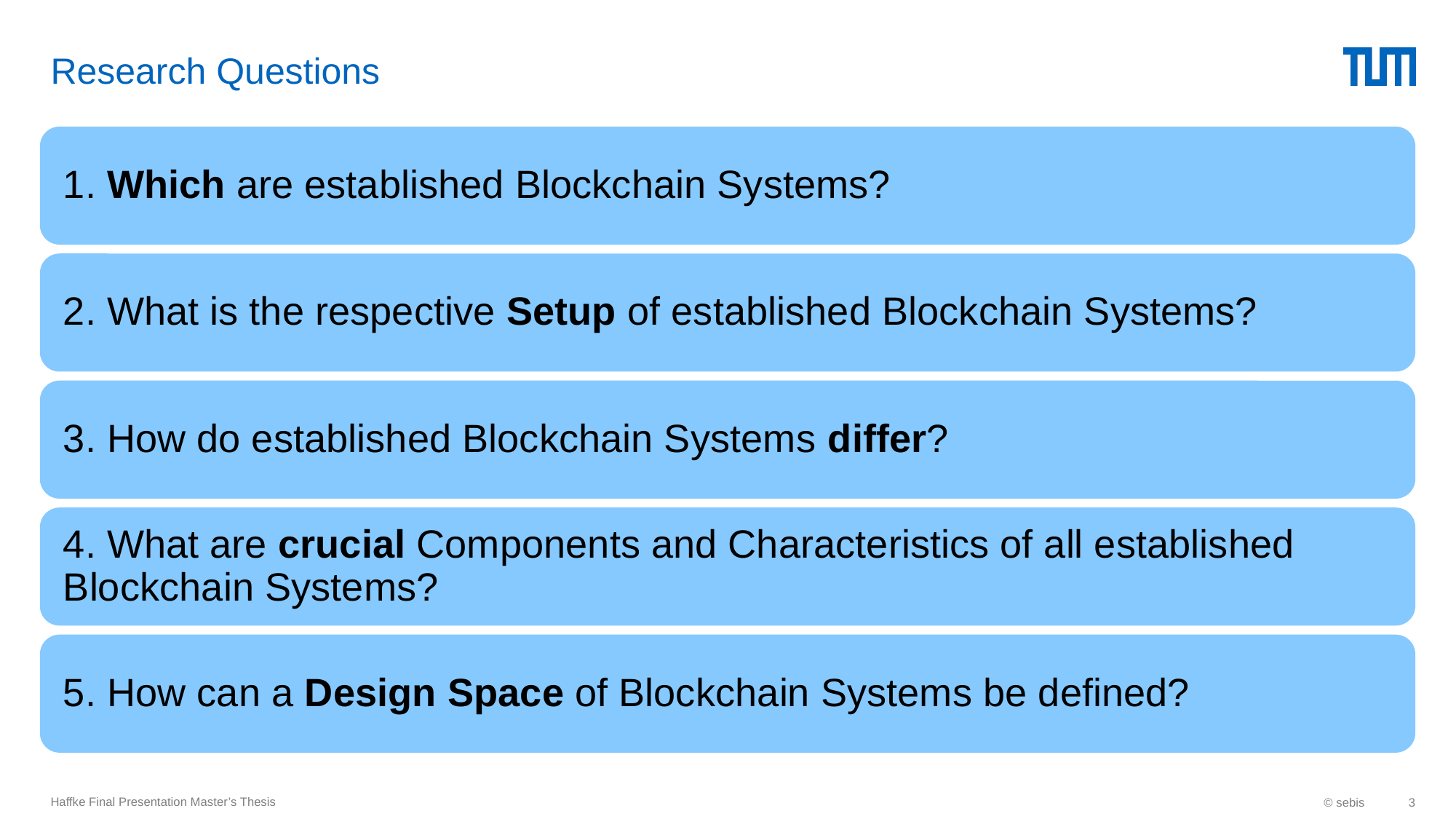

# Research Questions
1. Which are established Blockchain Systems?
2. What is the respective Setup of established Blockchain Systems?
3. How do established Blockchain Systems differ?
4. What are crucial Components and Characteristics of all established Blockchain Systems?
5. How can a Design Space of Blockchain Systems be defined?
Haffke Final Presentation Master’s Thesis
© sebis
3